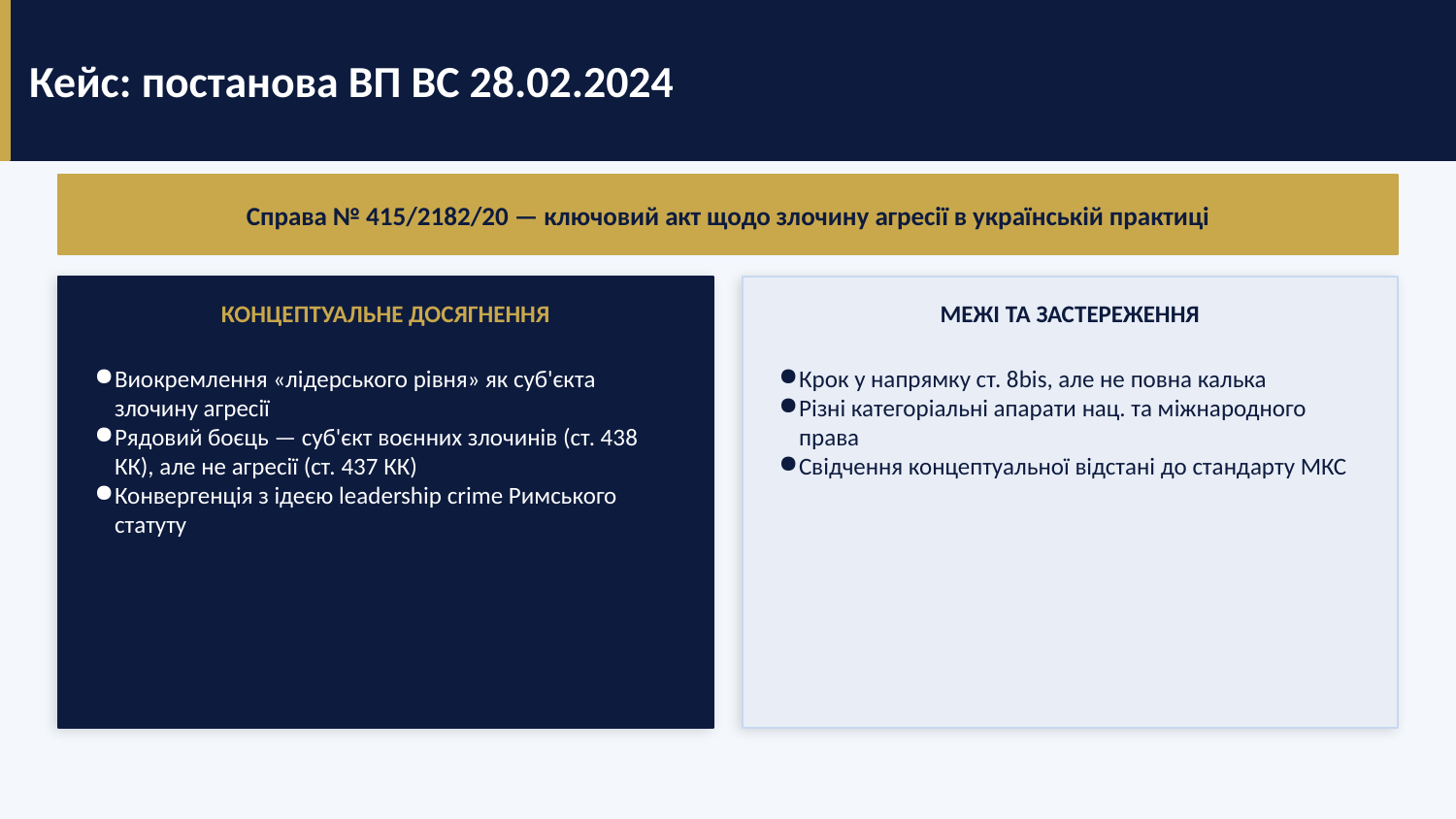

Кейс: постанова ВП ВС 28.02.2024

Справа № 415/2182/20 — ключовий акт щодо злочину агресії в українській практиці

КОНЦЕПТУАЛЬНЕ ДОСЯГНЕННЯ

МЕЖІ ТА ЗАСТЕРЕЖЕННЯ
Виокремлення «лідерського рівня» як суб'єкта злочину агресії
Рядовий боєць — суб'єкт воєнних злочинів (ст. 438 КК), але не агресії (ст. 437 КК)
Конвергенція з ідеєю leadership crime Римського статуту
Крок у напрямку ст. 8bis, але не повна калька
Різні категоріальні апарати нац. та міжнародного права
Свідчення концептуальної відстані до стандарту МКС